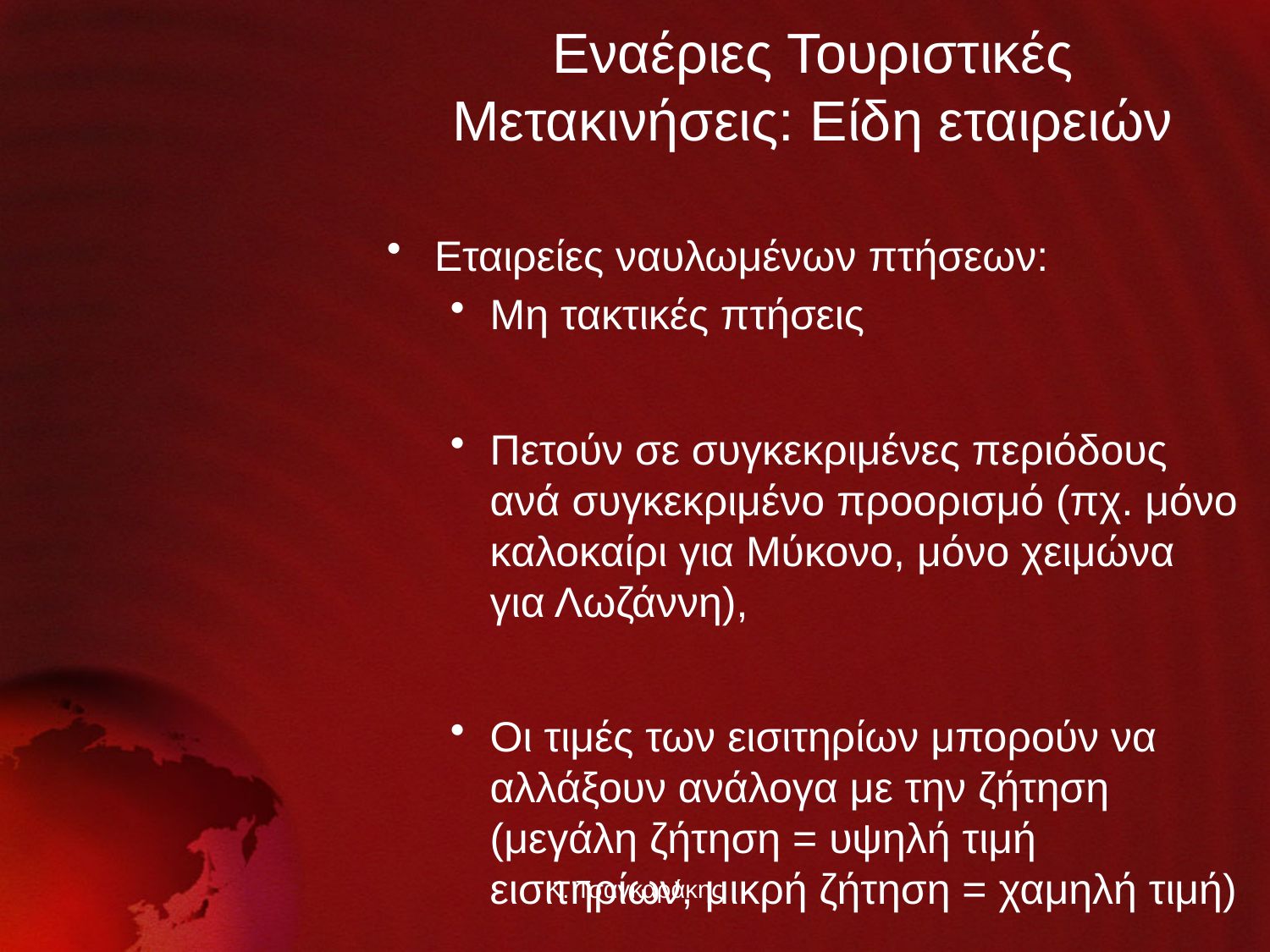

# Εναέριες Τουριστικές Μετακινήσεις: Είδη εταιρειών
Εταιρείες ναυλωμένων πτήσεων:
Μη τακτικές πτήσεις

Πετούν σε συγκεκριμένες περιόδους ανά συγκεκριμένο προορισμό (πχ. μόνο καλοκαίρι για Μύκονο, μόνο χειμώνα για Λωζάννη),

Οι τιμές των εισιτηρίων μπορούν να αλλάξουν ανάλογα με την ζήτηση (μεγάλη ζήτηση = υψηλή τιμή εισιτηρίων, μικρή ζήτηση = χαμηλή τιμή)

Κ. Τσαγκαράκης